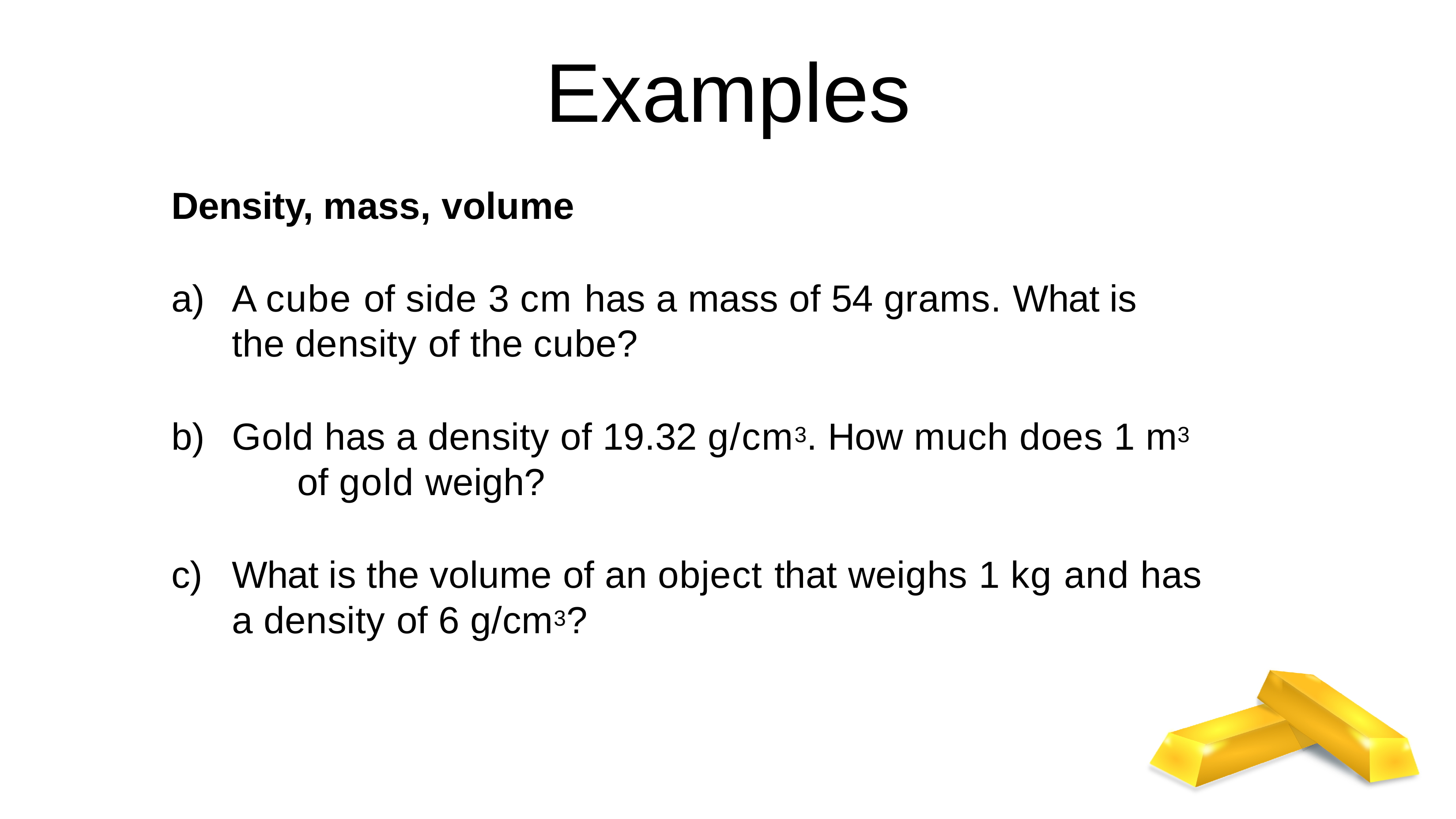

# Examples
Density, mass, volume

A cube of side 3 cm has a mass of 54 grams. What is the density of the cube?

Gold has a density of 19.32 g/cm3. How much does 1 m3	of gold weigh?

What is the volume of an object that weighs 1 kg and has a density of 6 g/cm3?